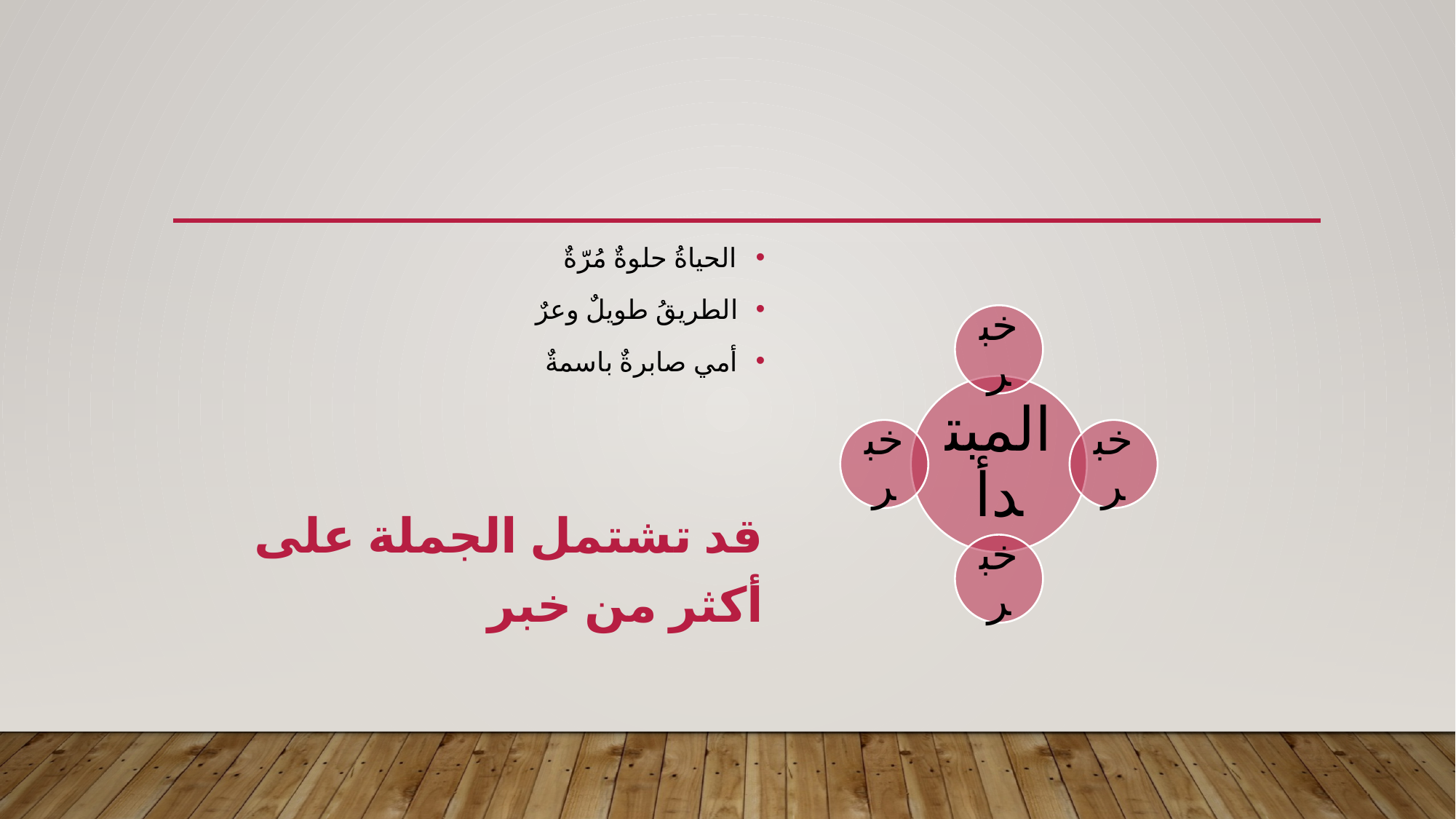

#
الحياةُ حلوةٌ مُرّةٌ
الطريقُ طويلٌ وعرٌ
أمي صابرةٌ باسمةٌ

قد تشتمل الجملة على أكثر من خبر
المبتدأ
خبر
خبر
خبر
خبر